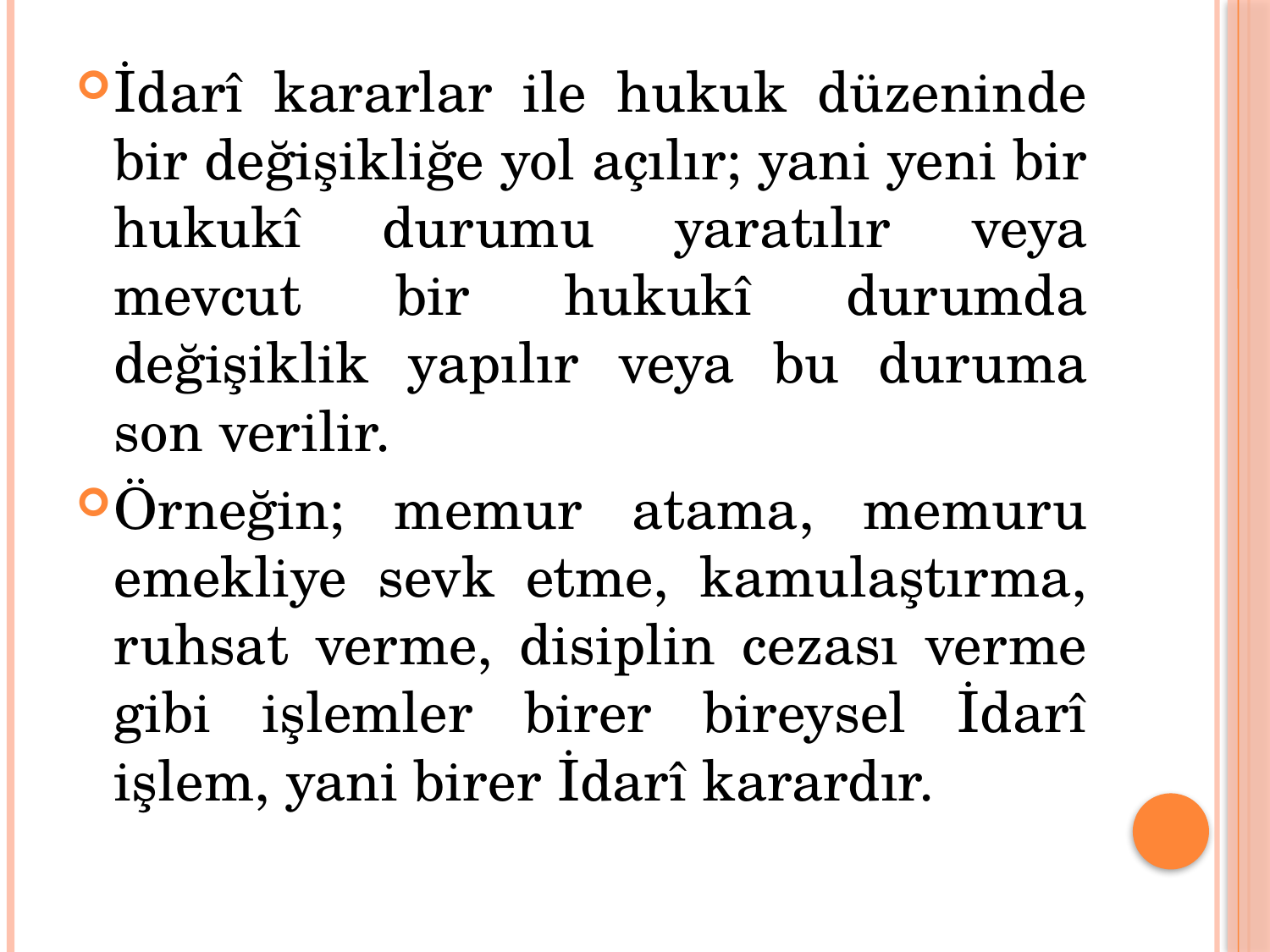

İdarî kararlar ile hukuk düzeninde bir değişikliğe yol açılır; yani yeni bir hukukî durumu yaratılır veya mevcut bir hukukî durumda değişiklik yapılır veya bu duruma son verilir.
Örneğin; memur atama, memuru emekliye sevk etme, kamulaştırma, ruhsat verme, disiplin cezası verme gibi işlemler birer bireysel İdarî işlem, yani birer İdarî karardır.